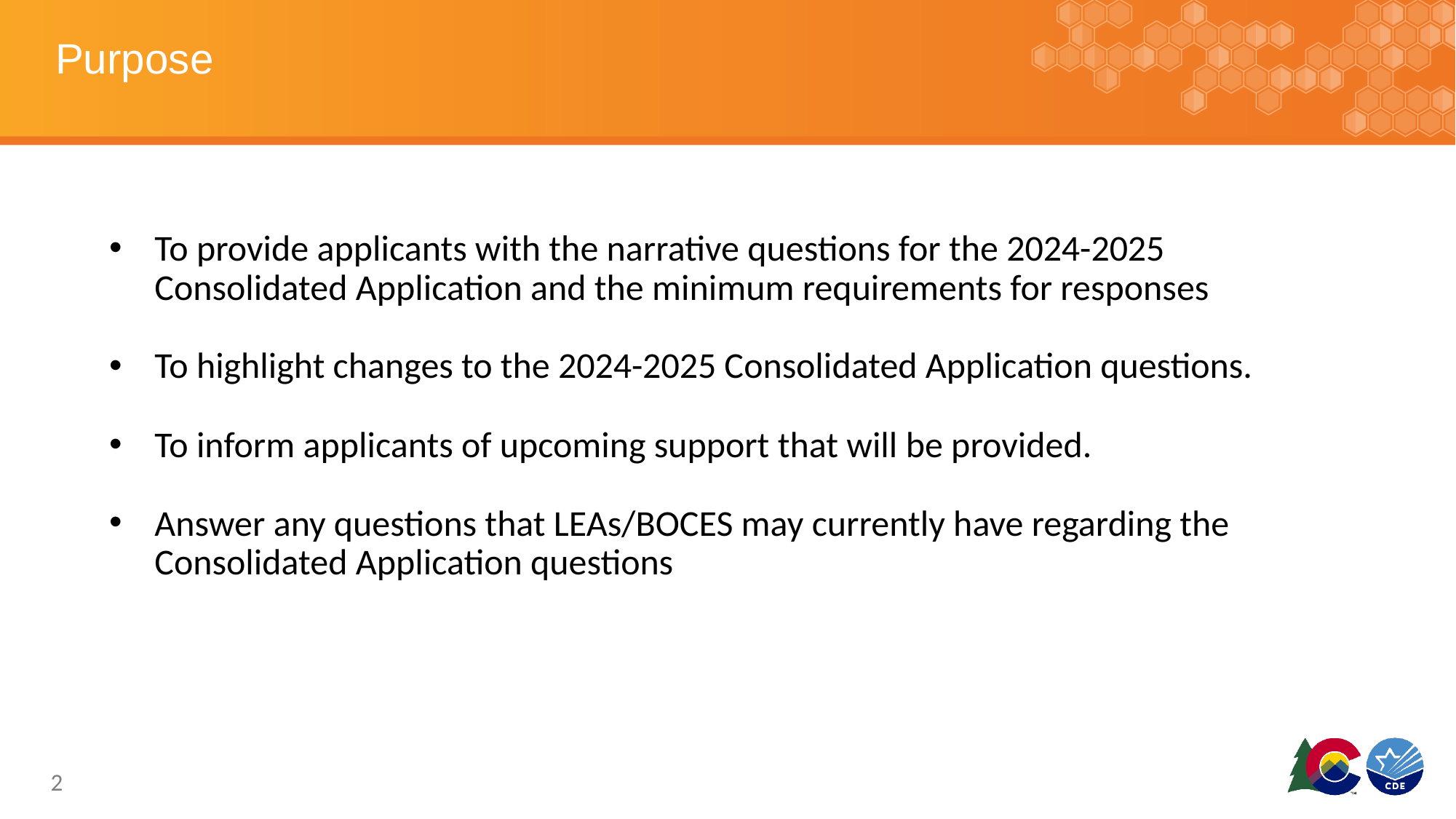

# Purpose

To provide applicants with the narrative questions for the 2024-2025 Consolidated Application and the minimum requirements for responses

To highlight changes to the 2024-2025 Consolidated Application questions.

To inform applicants of upcoming support that will be provided.

Answer any questions that LEAs/BOCES may currently have regarding the Consolidated Application questions
2